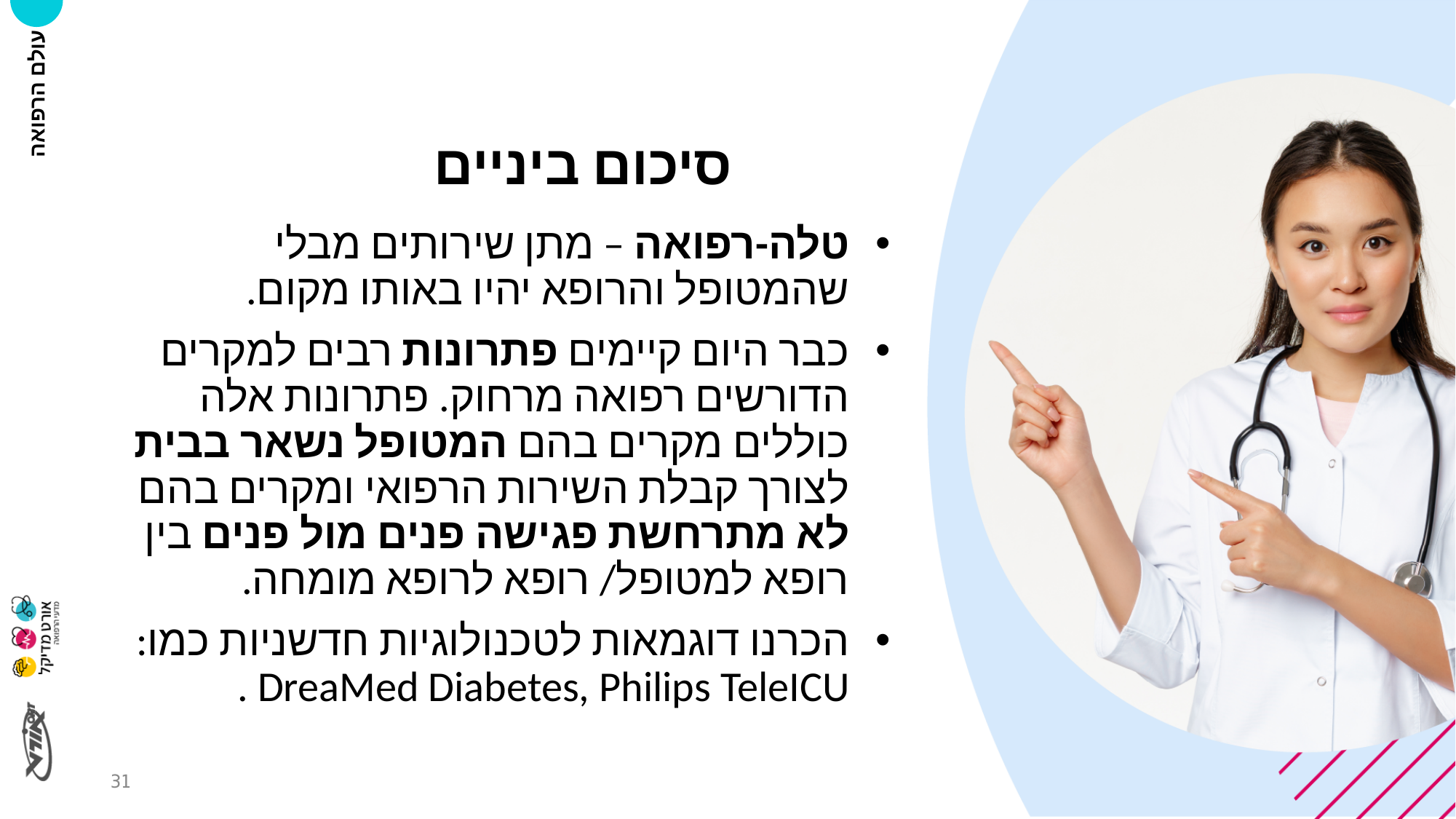

# סיכום ביניים
טלה-רפואה – מתן שירותים מבלי שהמטופל והרופא יהיו באותו מקום.
כבר היום קיימים פתרונות רבים למקרים הדורשים רפואה מרחוק. פתרונות אלה כוללים מקרים בהם המטופל נשאר בבית לצורך קבלת השירות הרפואי ומקרים בהם לא מתרחשת פגישה פנים מול פנים בין רופא למטופל/ רופא לרופא מומחה.
הכרנו דוגמאות לטכנולוגיות חדשניות כמו: DreaMed Diabetes, Philips TeleICU .
31